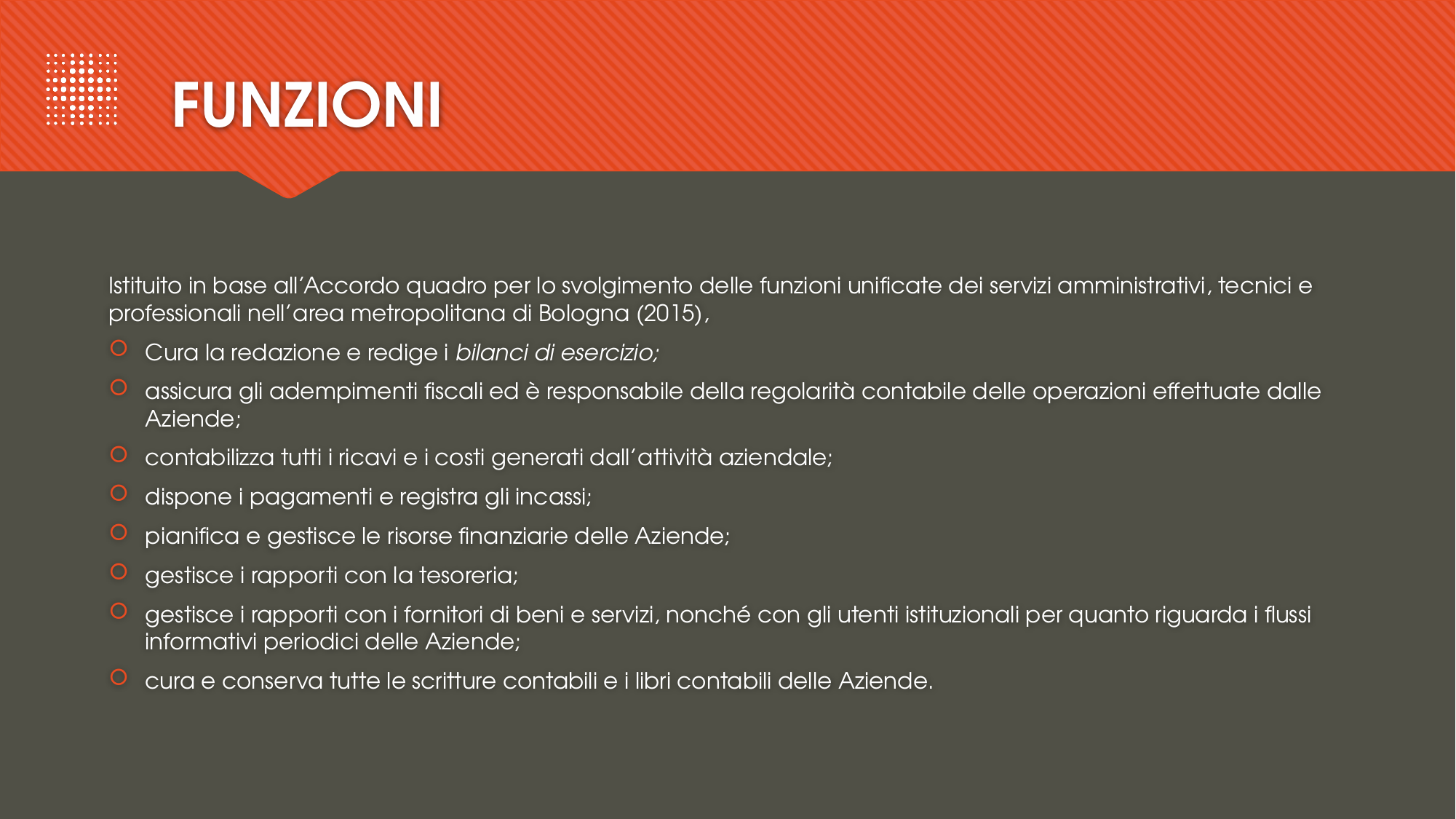

# FUNZIONI
Istituito in base all’Accordo quadro per lo svolgimento delle funzioni unificate dei servizi amministrativi, tecnici e professionali nell’area metropolitana di Bologna (2015),
Cura la redazione e redige i bilanci di esercizio;
assicura gli adempimenti fiscali ed è responsabile della regolarità contabile delle operazioni effettuate dalle Aziende;
contabilizza tutti i ricavi e i costi generati dall’attività aziendale;
dispone i pagamenti e registra gli incassi;
pianifica e gestisce le risorse finanziarie delle Aziende;
gestisce i rapporti con la tesoreria;
gestisce i rapporti con i fornitori di beni e servizi, nonché con gli utenti istituzionali per quanto riguarda i flussi informativi periodici delle Aziende;
cura e conserva tutte le scritture contabili e i libri contabili delle Aziende.